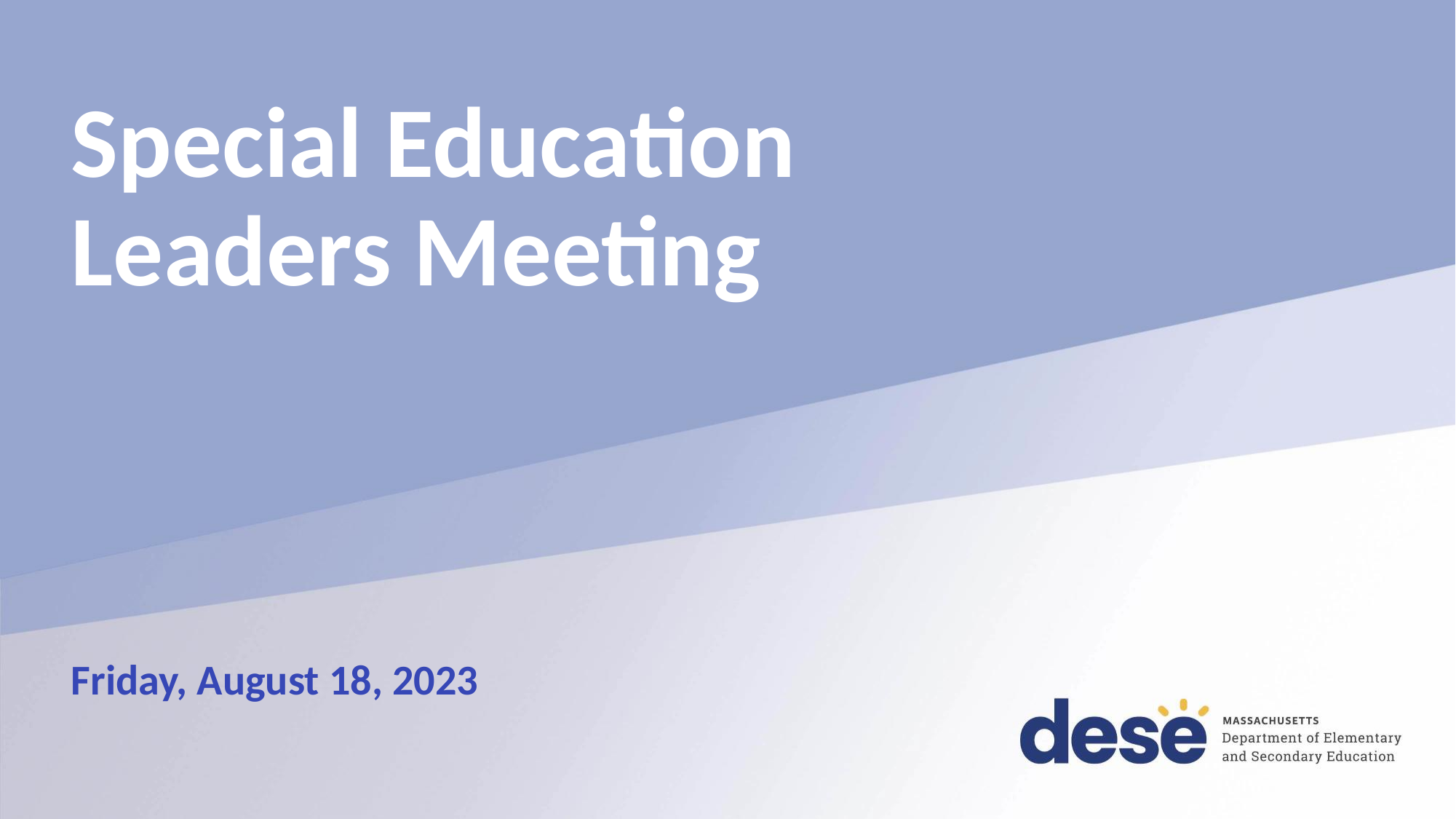

# Special Education Leaders Meeting
Friday, August 18, 2023